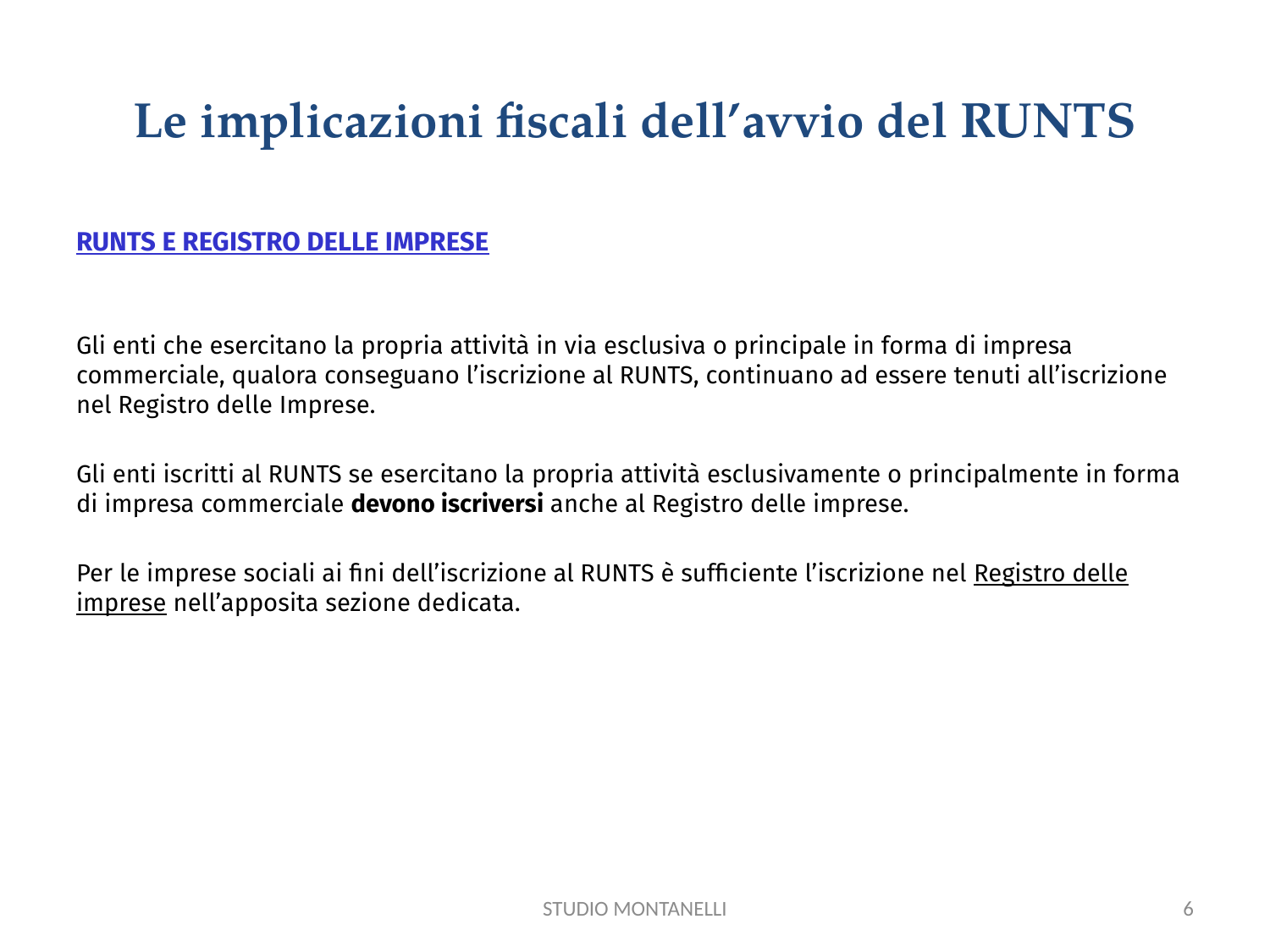

# Le implicazioni fiscali dell’avvio del RUNTS
RUNTS E REGISTRO DELLE IMPRESE

Gli enti che esercitano la propria attività in via esclusiva o principale in forma di impresa commerciale, qualora conseguano l’iscrizione al RUNTS, continuano ad essere tenuti all’iscrizione nel Registro delle Imprese.

Gli enti iscritti al RUNTS se esercitano la propria attività esclusivamente o principalmente in forma di impresa commerciale devono iscriversi anche al Registro delle imprese.

Per le imprese sociali ai fini dell’iscrizione al RUNTS è sufficiente l’iscrizione nel Registro delle imprese nell’apposita sezione dedicata.
STUDIO MONTANELLI
6